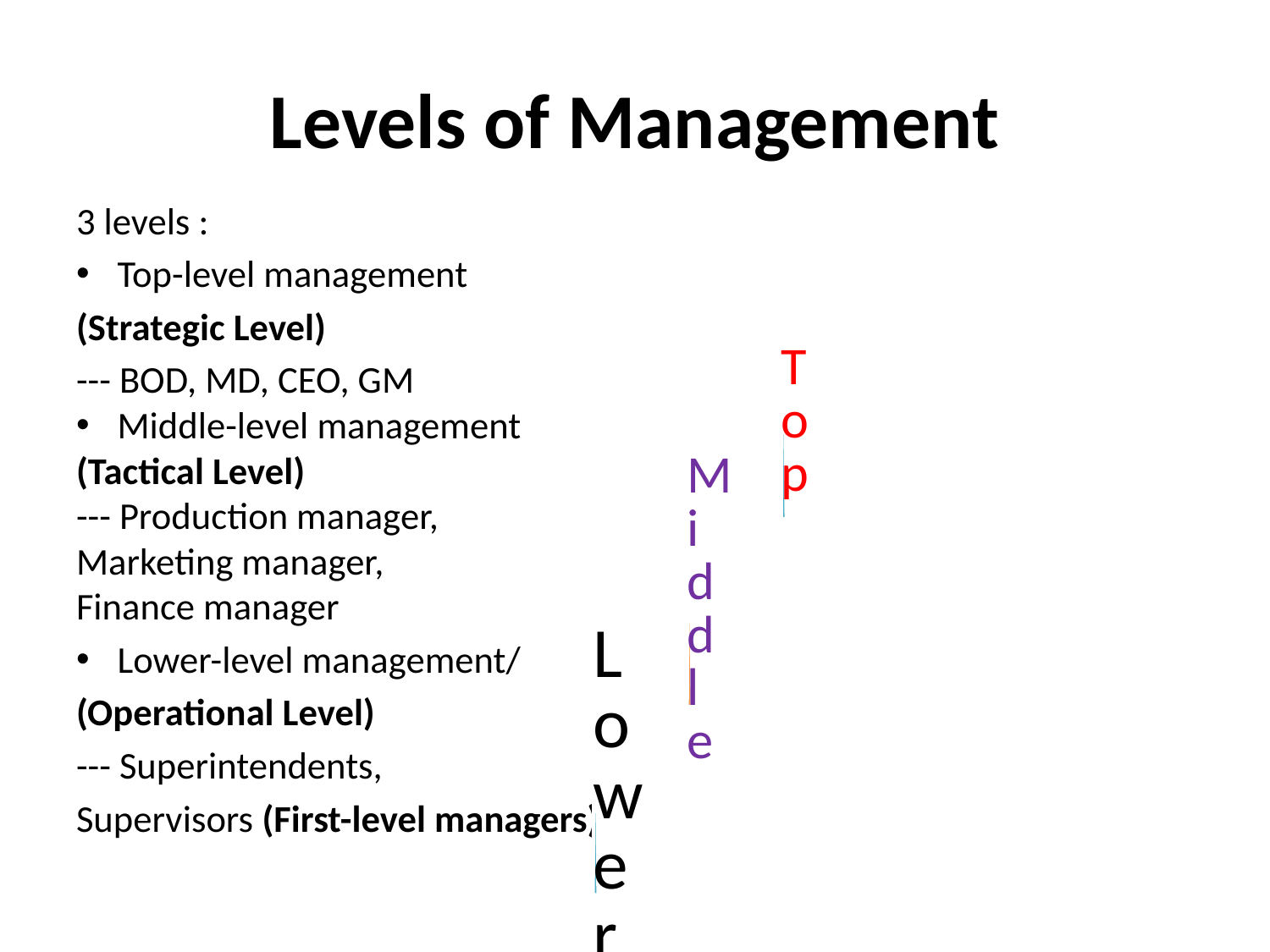

# Levels of Management
3 levels :
Top-level management
(Strategic Level)
--- BOD, MD, CEO, GM
Middle-level management
(Tactical Level)
--- Production manager,
Marketing manager,
Finance manager
Lower-level management/
(Operational Level)
--- Superintendents,
Supervisors (First-level managers)

Top
Middle
Lower